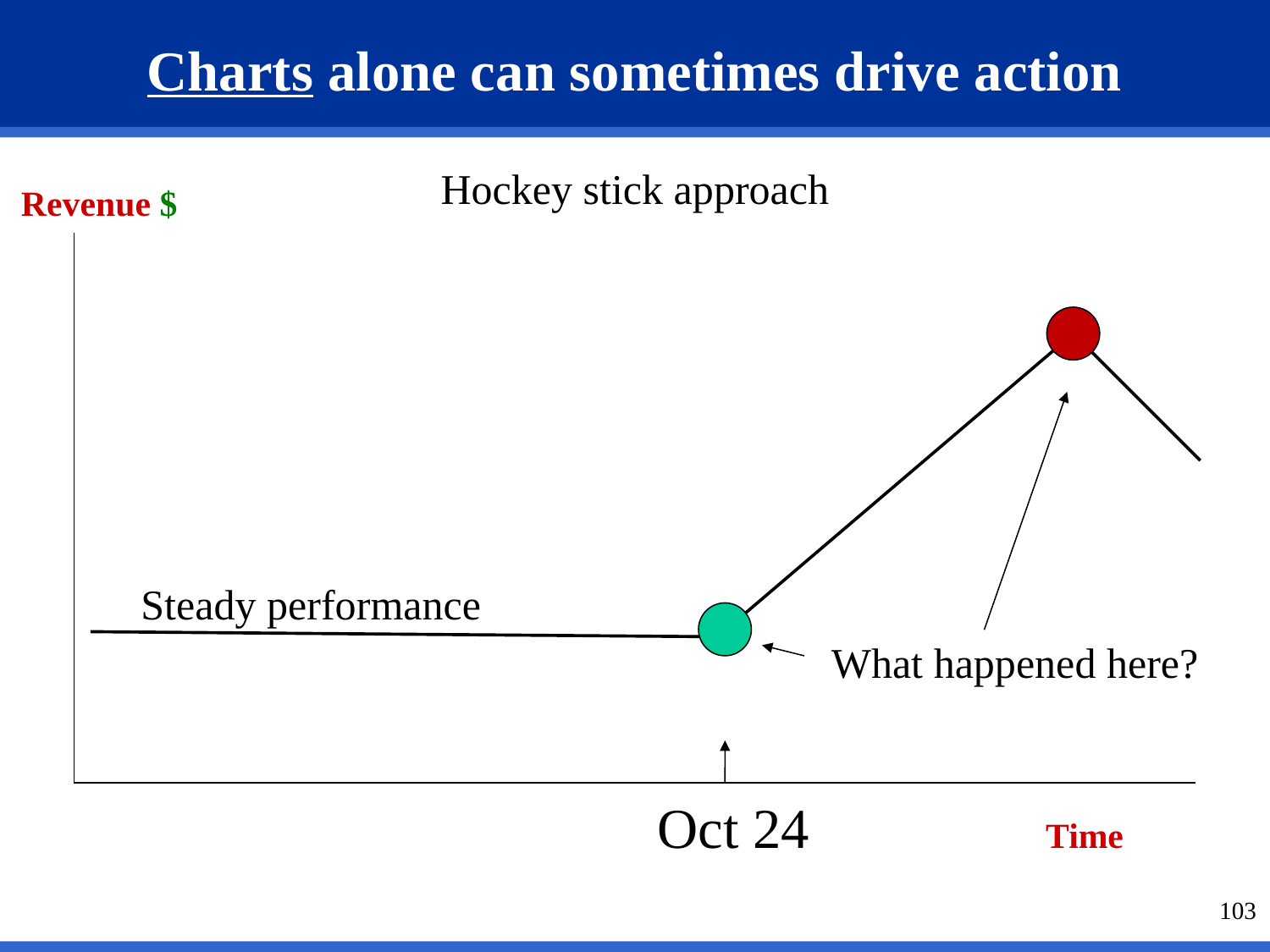

# Charts alone can sometimes drive action
Revenue $
Hockey stick approach

Steady performance

 What happened here?

Oct 24
Time
103